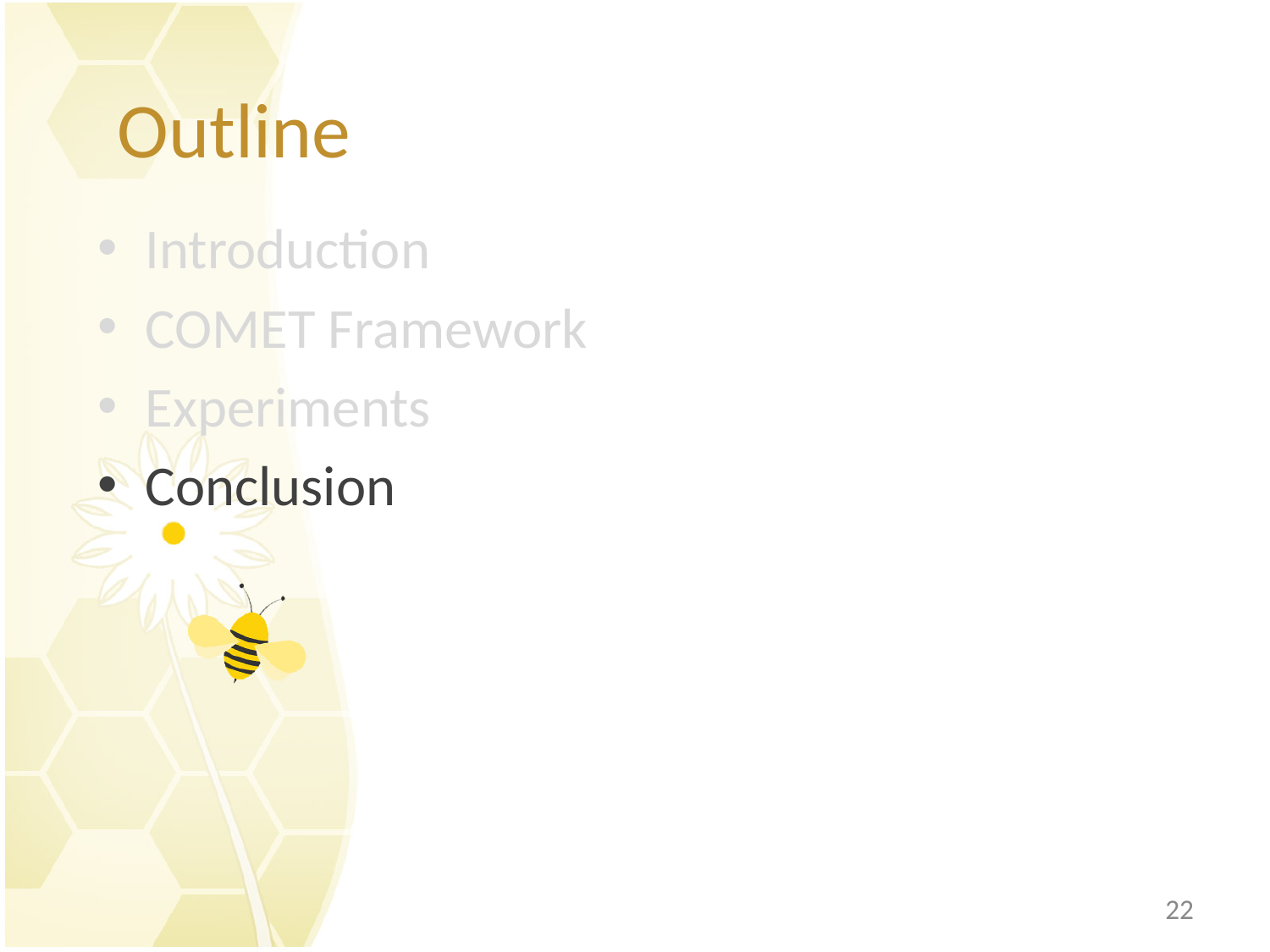

# Outline
Introduction
COMET Framework
Experiments
Conclusion

22